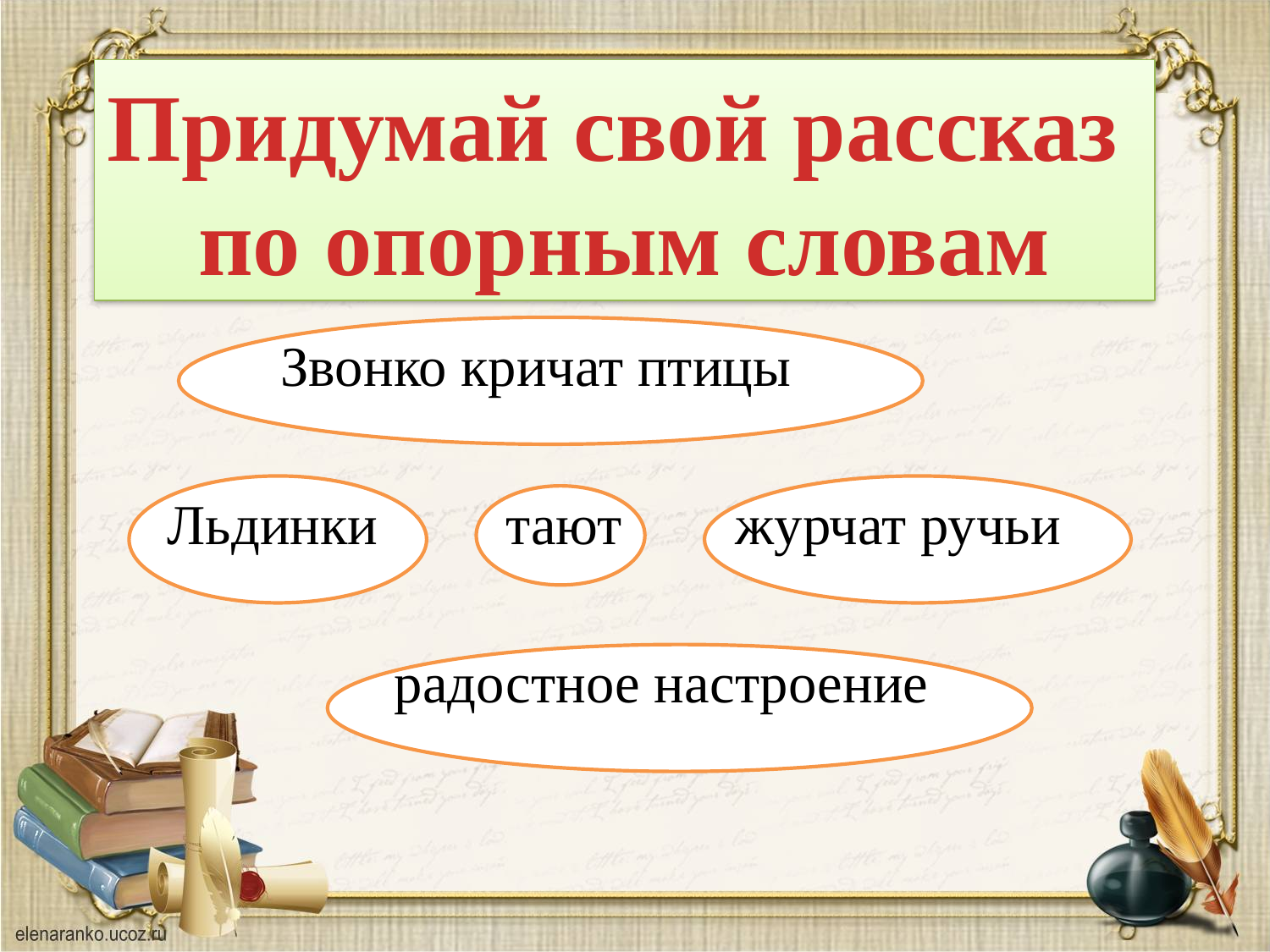

#
Придумай свой рассказ
по опорным словам

              Звонко кричат птицы

      Льдинки         тают        журчат ручьи

                      радостное настроение